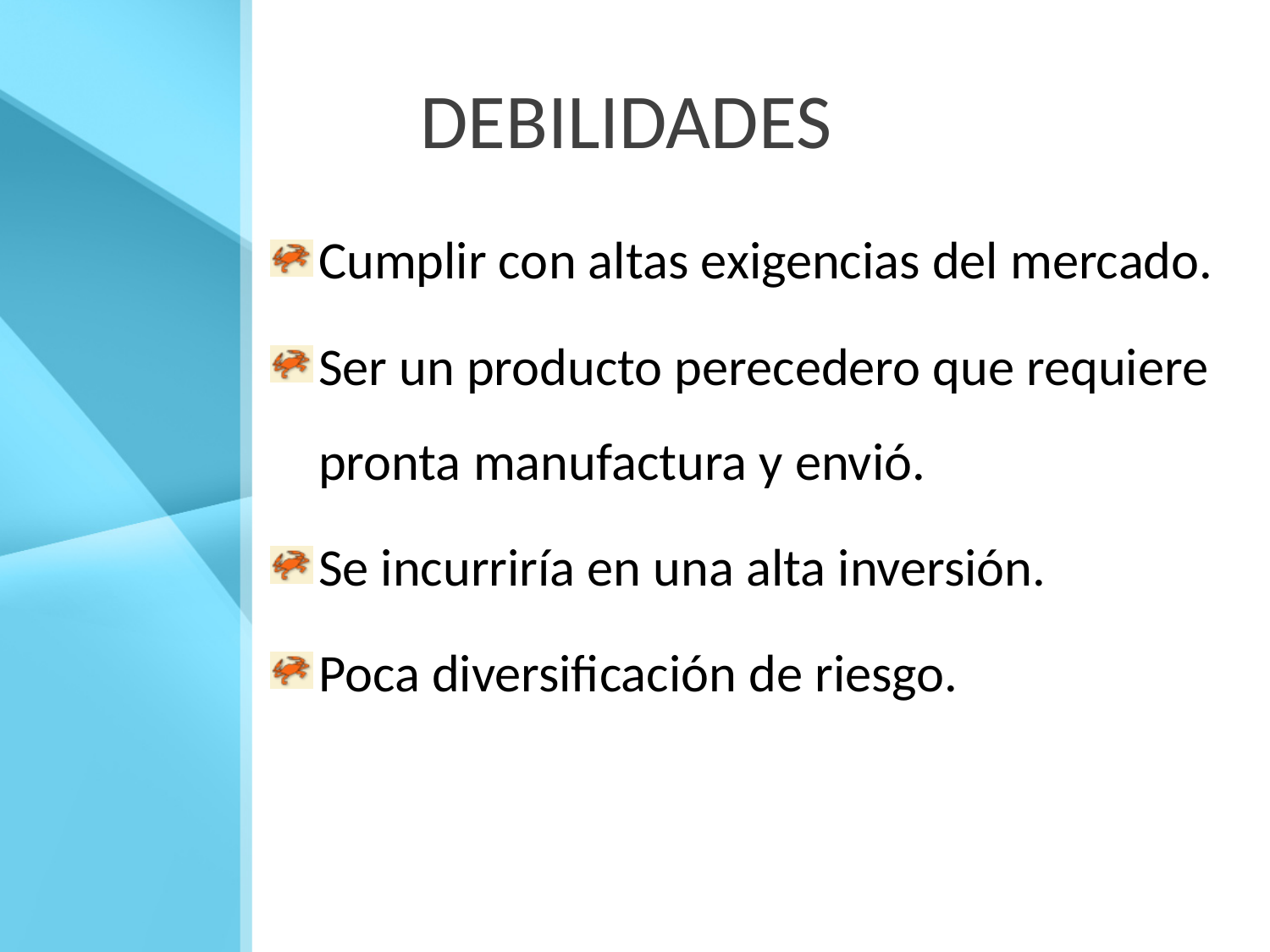

# DEBILIDADES
Cumplir con altas exigencias del mercado.
Ser un producto perecedero que requiere pronta manufactura y envió.
Se incurriría en una alta inversión.
Poca diversificación de riesgo.